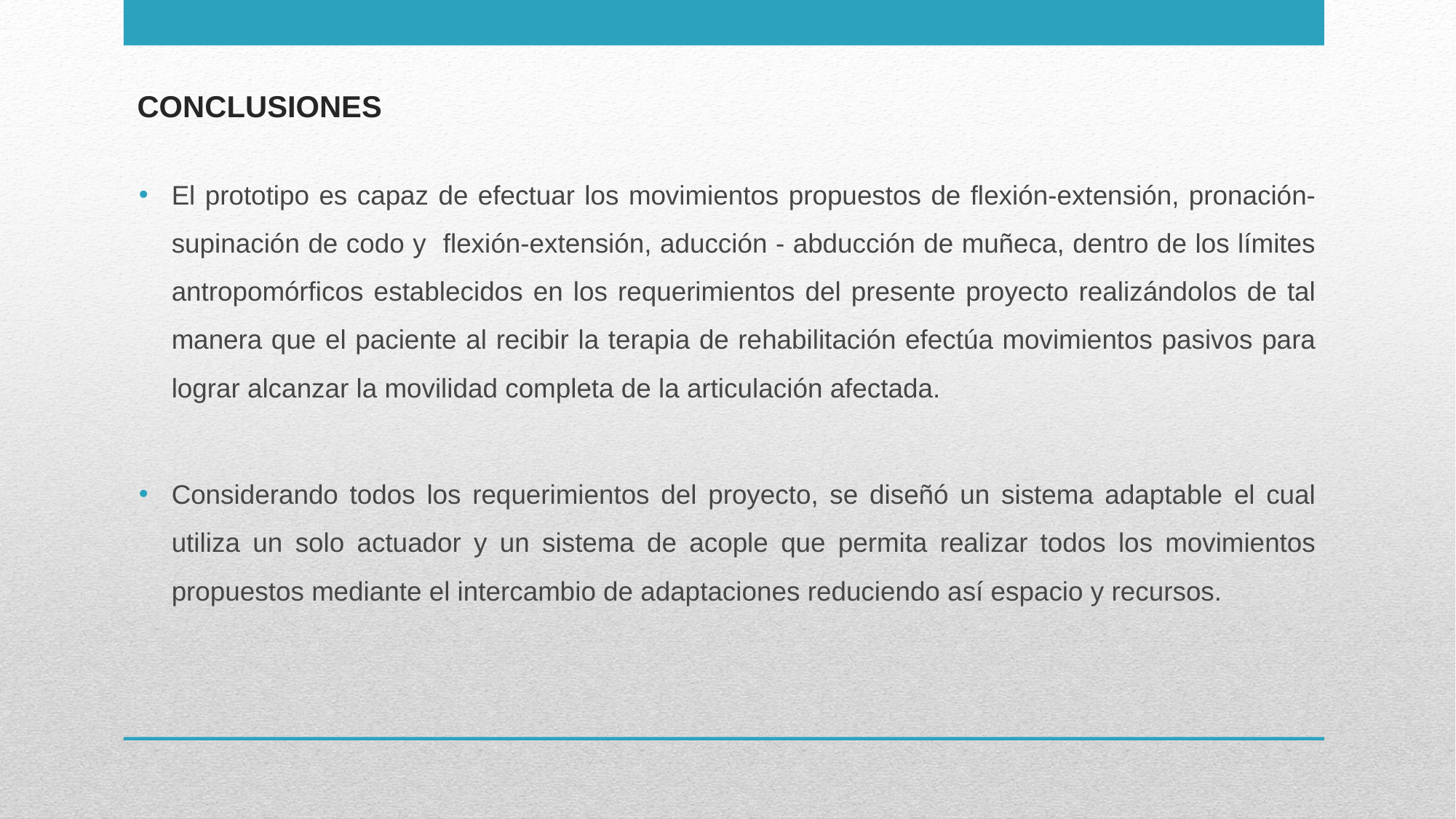

# CONCLUSIONES
El prototipo es capaz de efectuar los movimientos propuestos de flexión-extensión, pronación-supinación de codo y  flexión-extensión, aducción - abducción de muñeca, dentro de los límites antropomórficos establecidos en los requerimientos del presente proyecto realizándolos de tal manera que el paciente al recibir la terapia de rehabilitación efectúa movimientos pasivos para lograr alcanzar la movilidad completa de la articulación afectada.

Considerando todos los requerimientos del proyecto, se diseñó un sistema adaptable el cual utiliza un solo actuador y un sistema de acople que permita realizar todos los movimientos propuestos mediante el intercambio de adaptaciones reduciendo así espacio y recursos.